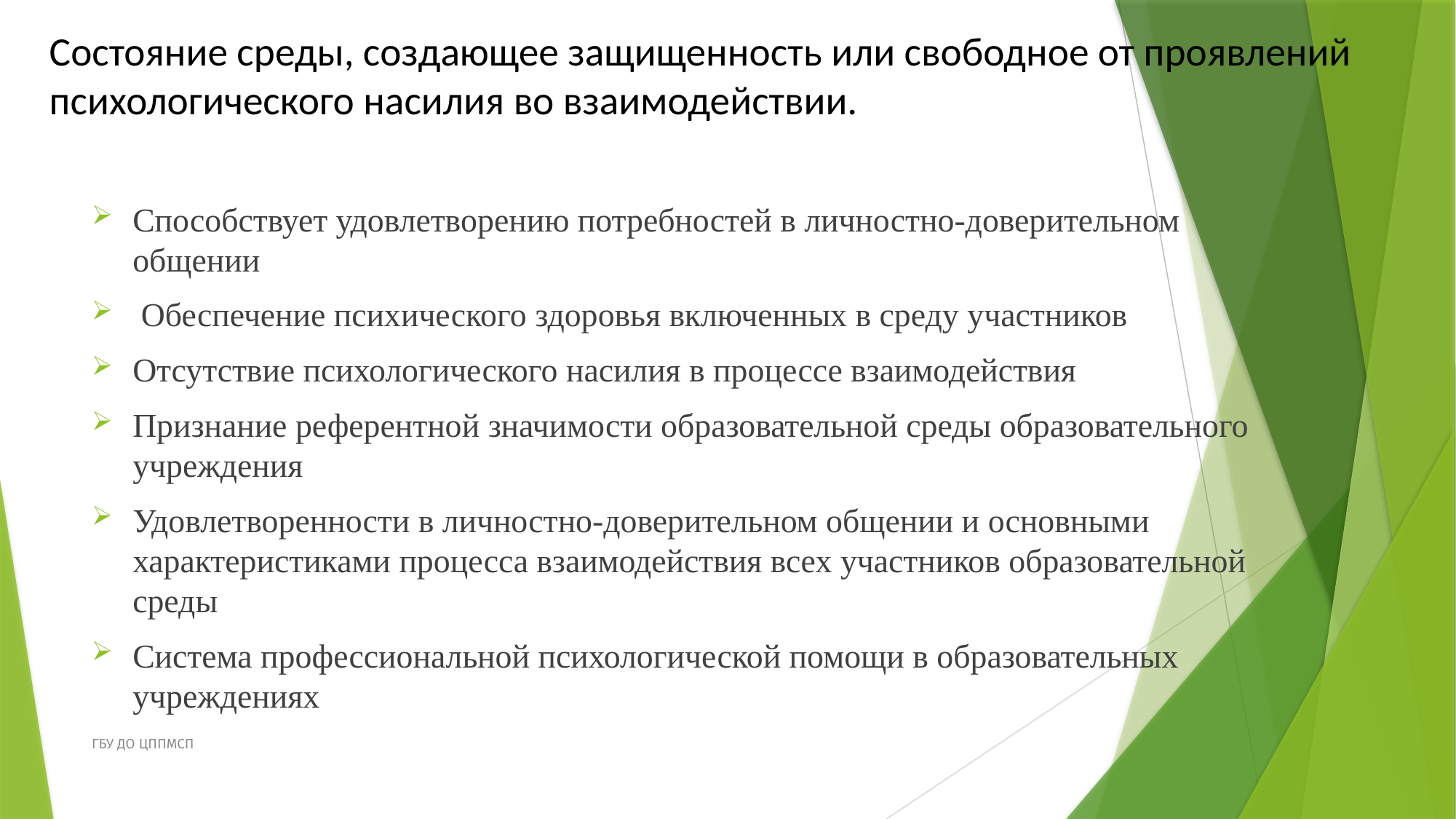

# Состояние среды, создающее защищенность или свободное от проявлений психологического насилия во взаимодействии.
Способствует удовлетворению потребностей в личностно-доверительном общении
 Обеспечение психического здоровья включенных в среду участников
Отсутствие психологического насилия в процессе взаимодействия
Признание референтной значимости образовательной среды образовательного учреждения
Удовлетворенности в личностно-доверительном общении и основными характеристиками процесса взаимодействия всех участников образовательной среды
Система профессиональной психологической помощи в образовательных учреждениях
ГБУ ДО ЦППМСП